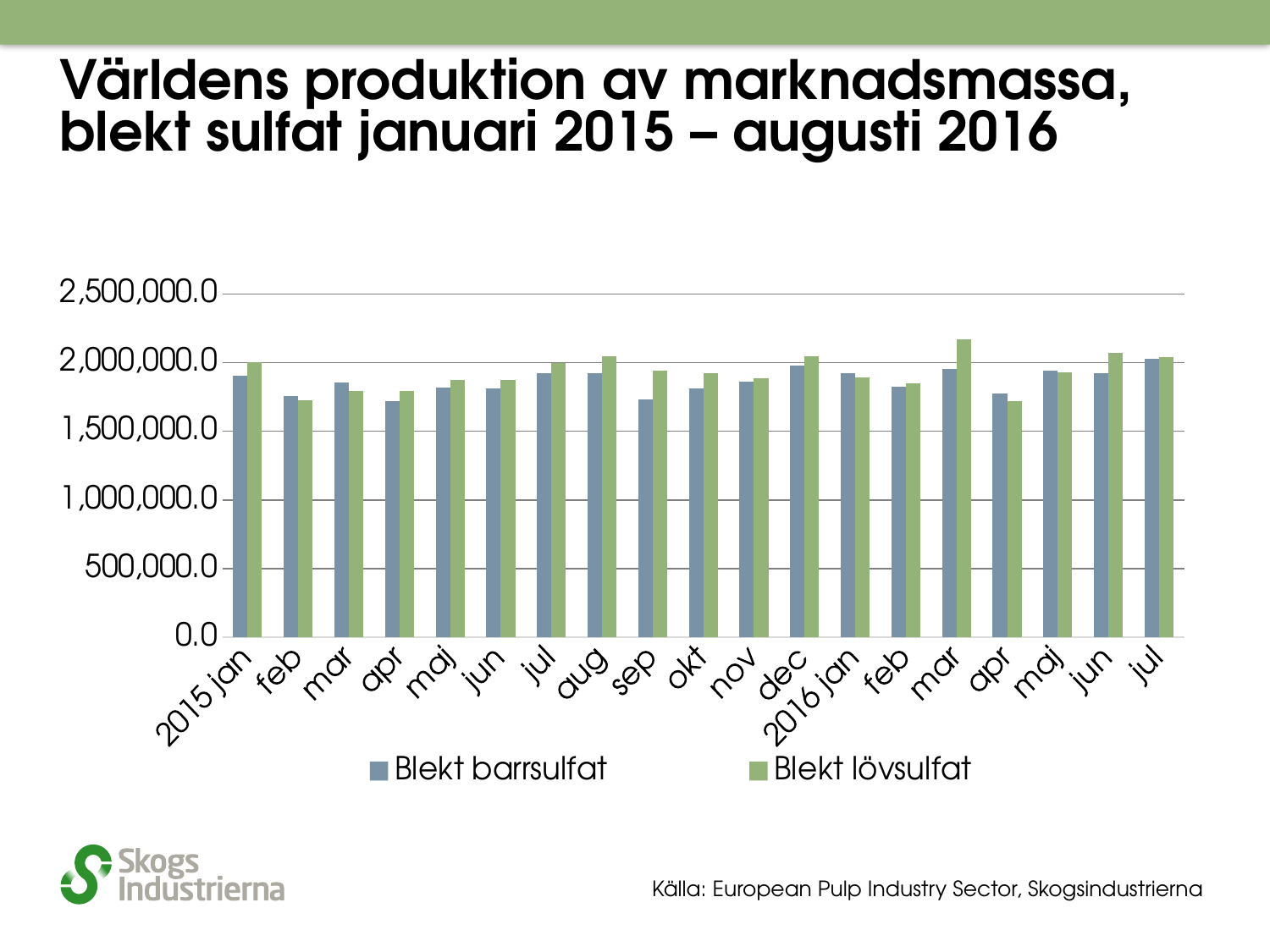

# Världens produktion av marknadsmassa, blekt sulfat januari 2015 – augusti 2016

### Chart

| Category |  |  |
|---|---|---|
| 2015 jan | 1903684.0 | 2006169.0 |
| feb | 1754345.0 | 1729629.0 |
| mar | 1853156.0 | 1794169.0 |
| apr | 1720576.0 | 1792677.0 |
| maj | 1818309.0 | 1875914.0 |
| jun | 1815606.0 | 1871801.0 |
| jul | 1925159.0 | 1999050.0 |
| aug | 1925296.0 | 2044471.0 |
| sep | 1731727.0 | 1940257.0 |
| okt | 1812590.0 | 1922677.0 |
| nov | 1859107.0 | 1884970.0 |
| dec | 1980327.0 | 2047670.0 |
| 2016 jan | 1925192.0 | 1893281.0 |
| feb | 1824433.0 | 1847849.0 |
| mar | 1955178.0 | 2167864.0 |
| apr | 1774133.0 | 1718152.0 |
| maj | 1941170.0 | 1927768.0 |
| jun | 1925741.0 | 2071088.0 |
| jul | 2029000.0 | 2043000.0 |
Källa: European Pulp Industry Sector, Skogsindustrierna